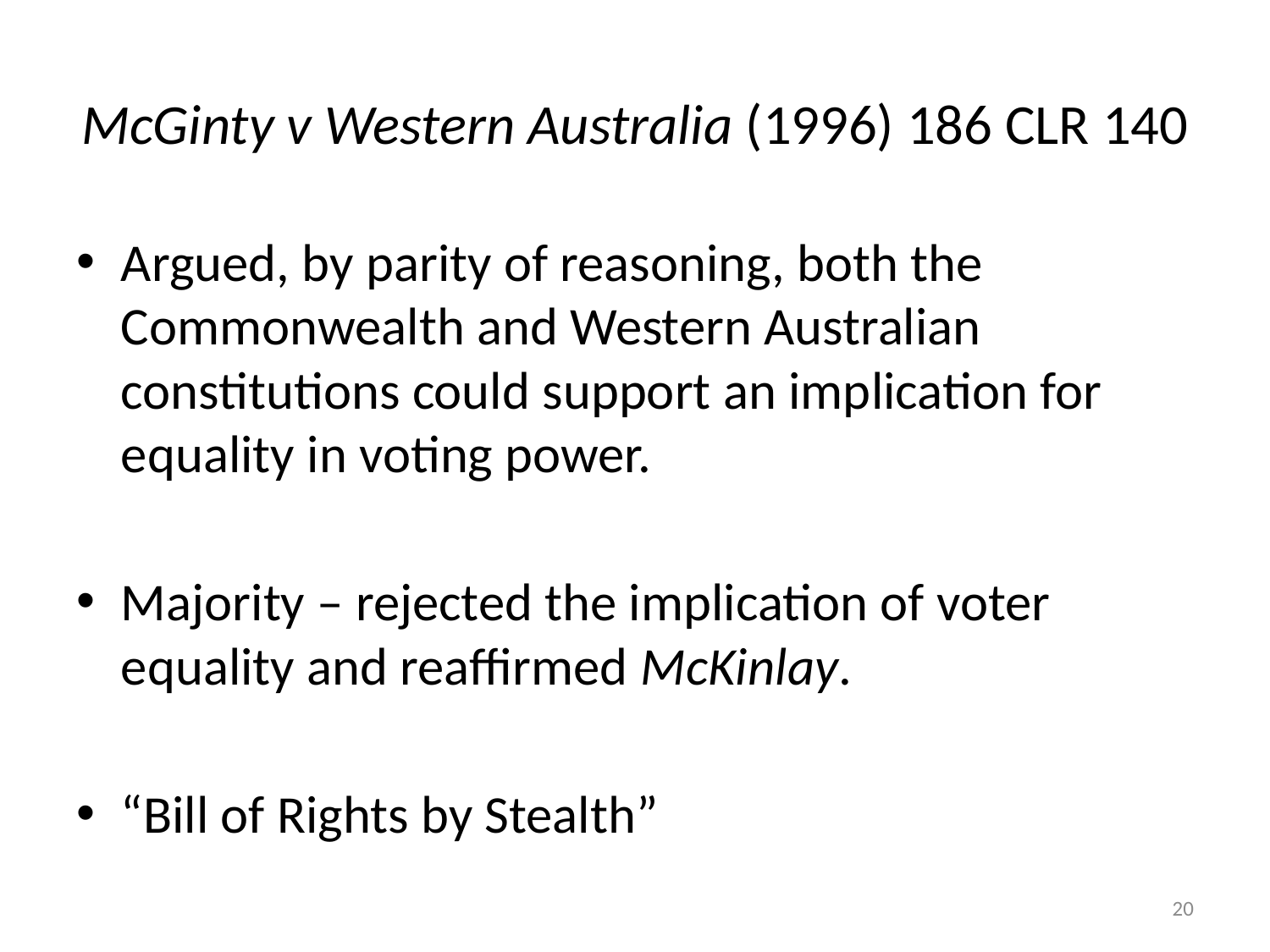

# McGinty v Western Australia (1996) 186 CLR 140
Argued, by parity of reasoning, both the Commonwealth and Western Australian constitutions could support an implication for equality in voting power.

Majority – rejected the implication of voter equality and reaffirmed McKinlay.

“Bill of Rights by Stealth”
20